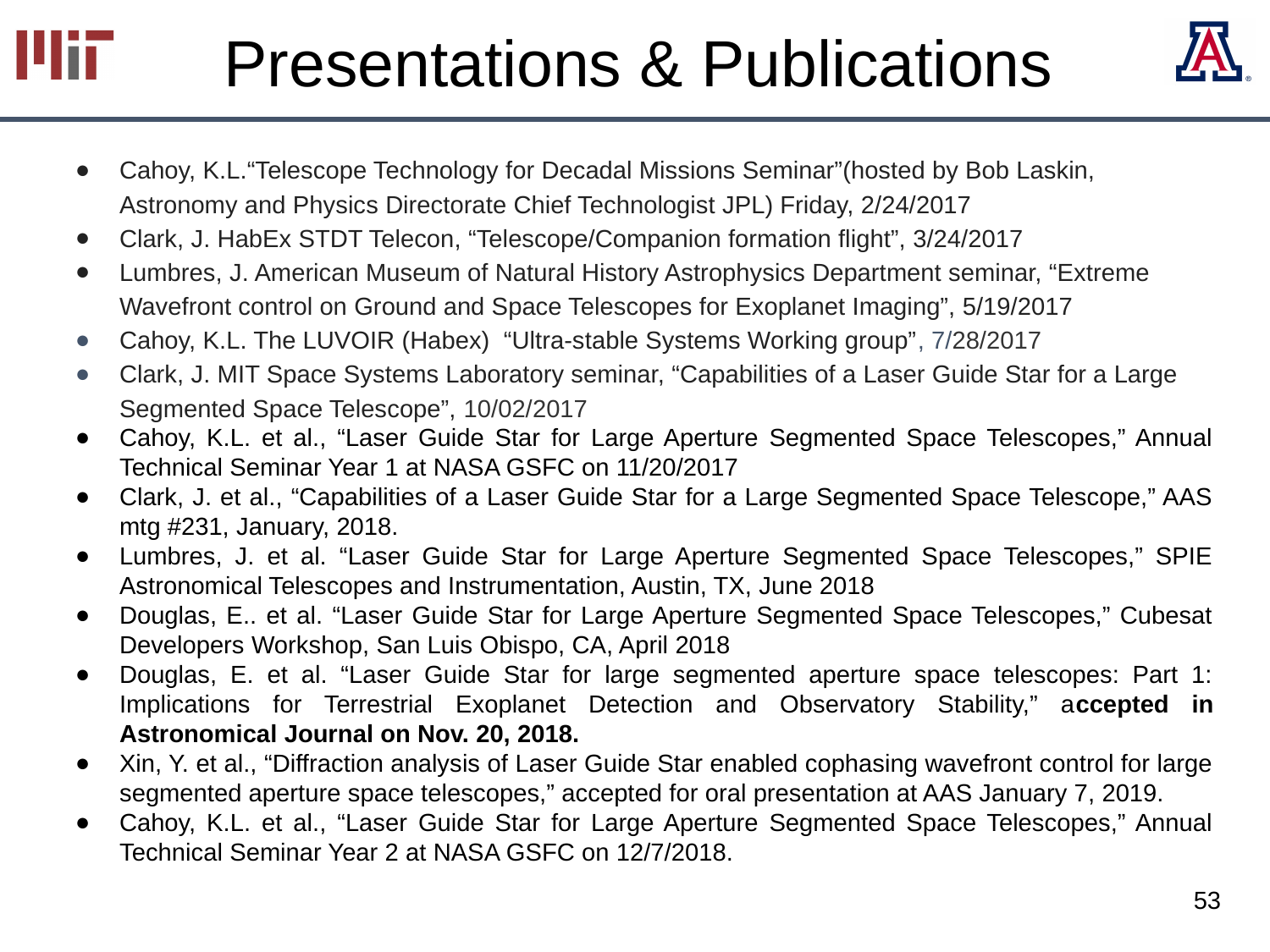

# Presentations & Publications
Cahoy, K.L.“Telescope Technology for Decadal Missions Seminar”(hosted by Bob Laskin, Astronomy and Physics Directorate Chief Technologist JPL) Friday, 2/24/2017
Clark, J. HabEx STDT Telecon, “Telescope/Companion formation flight”, 3/24/2017
Lumbres, J. American Museum of Natural History Astrophysics Department seminar, “Extreme Wavefront control on Ground and Space Telescopes for Exoplanet Imaging”, 5/19/2017
Cahoy, K.L. The LUVOIR (Habex)  “Ultra-stable Systems Working group”, 7/28/2017
Clark, J. MIT Space Systems Laboratory seminar, “Capabilities of a Laser Guide Star for a Large Segmented Space Telescope”, 10/02/2017
Cahoy, K.L. et al., “Laser Guide Star for Large Aperture Segmented Space Telescopes,” Annual Technical Seminar Year 1 at NASA GSFC on 11/20/2017
Clark, J. et al., “Capabilities of a Laser Guide Star for a Large Segmented Space Telescope,” AAS mtg #231, January, 2018.
Lumbres, J. et al. “Laser Guide Star for Large Aperture Segmented Space Telescopes,” SPIE Astronomical Telescopes and Instrumentation, Austin, TX, June 2018
Douglas, E.. et al. “Laser Guide Star for Large Aperture Segmented Space Telescopes,” Cubesat Developers Workshop, San Luis Obispo, CA, April 2018
Douglas, E. et al. “Laser Guide Star for large segmented aperture space telescopes: Part 1: Implications for Terrestrial Exoplanet Detection and Observatory Stability,” accepted in Astronomical Journal on Nov. 20, 2018.
Xin, Y. et al., “Diffraction analysis of Laser Guide Star enabled cophasing wavefront control for large segmented aperture space telescopes,” accepted for oral presentation at AAS January 7, 2019.
Cahoy, K.L. et al., “Laser Guide Star for Large Aperture Segmented Space Telescopes,” Annual Technical Seminar Year 2 at NASA GSFC on 12/7/2018.

53